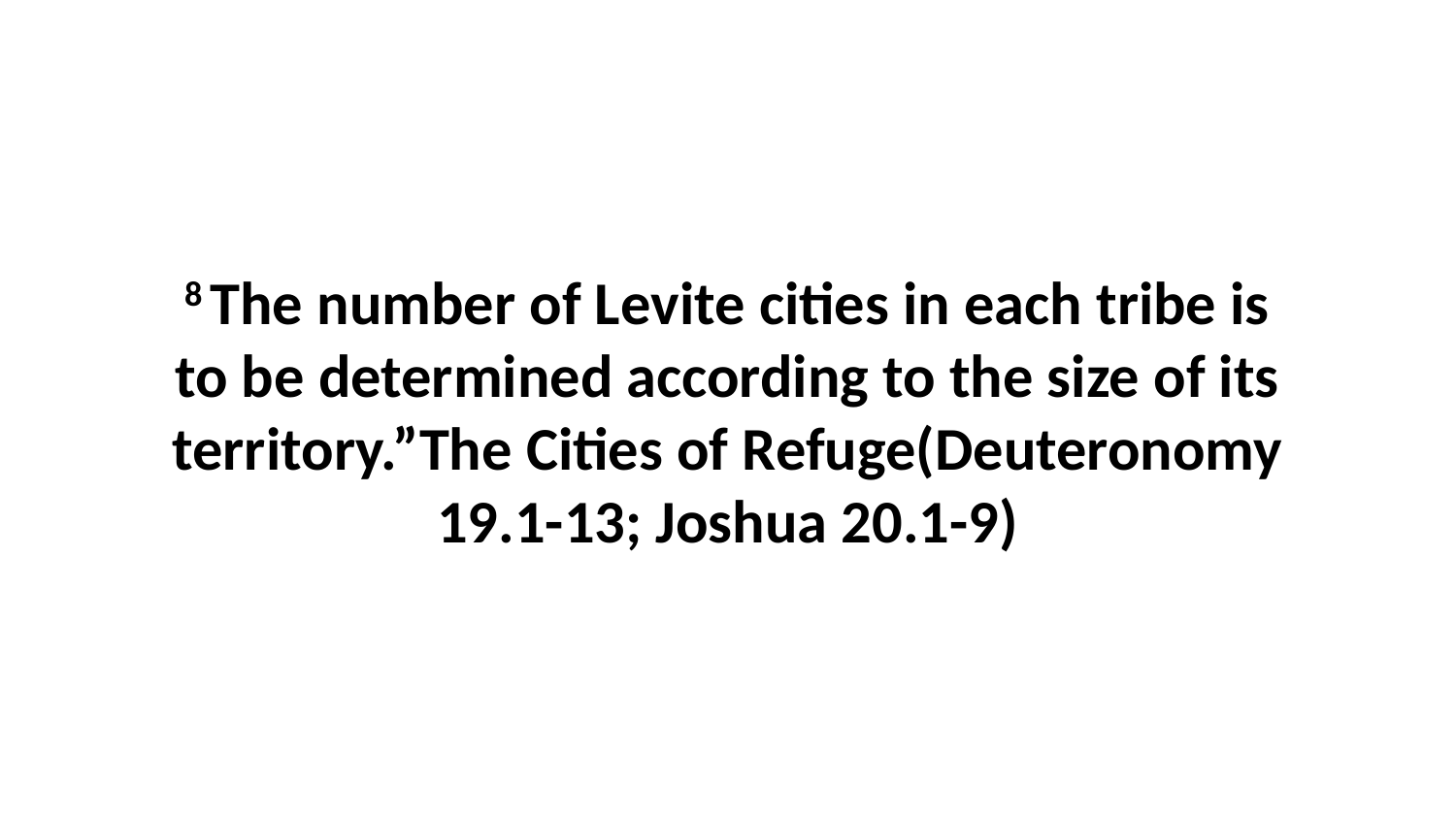

8 The number of Levite cities in each tribe is to be determined according to the size of its territory.”The Cities of Refuge(Deuteronomy 19.1-13; Joshua 20.1-9)